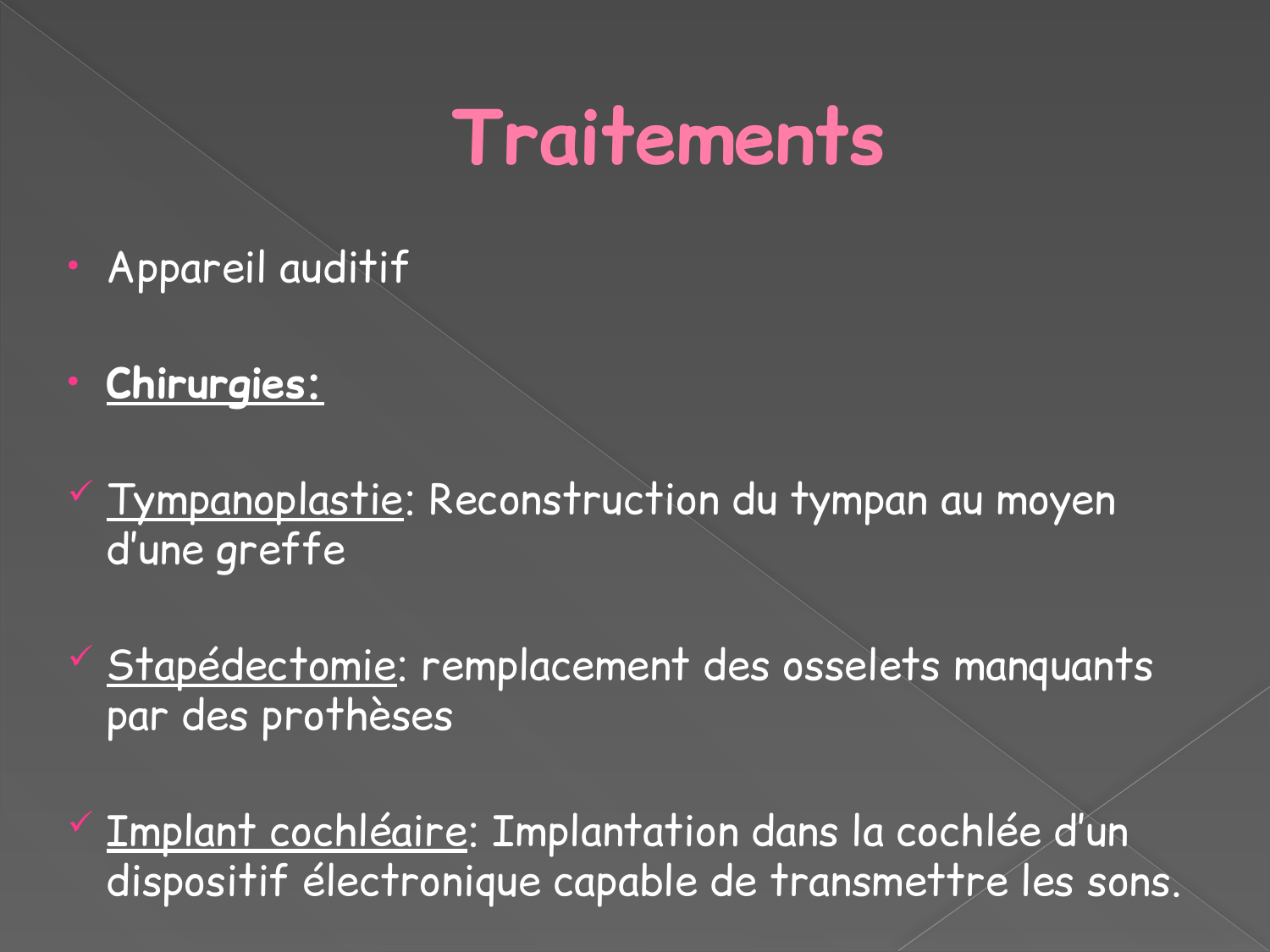

# Traitements

Appareil auditif

Chirurgies:

Tympanoplastie: Reconstruction du tympan au moyen d’une greffe

Stapédectomie: remplacement des osselets manquants par des prothèses

Implant cochléaire: Implantation dans la cochlée d’un dispositif électronique capable de transmettre les sons.